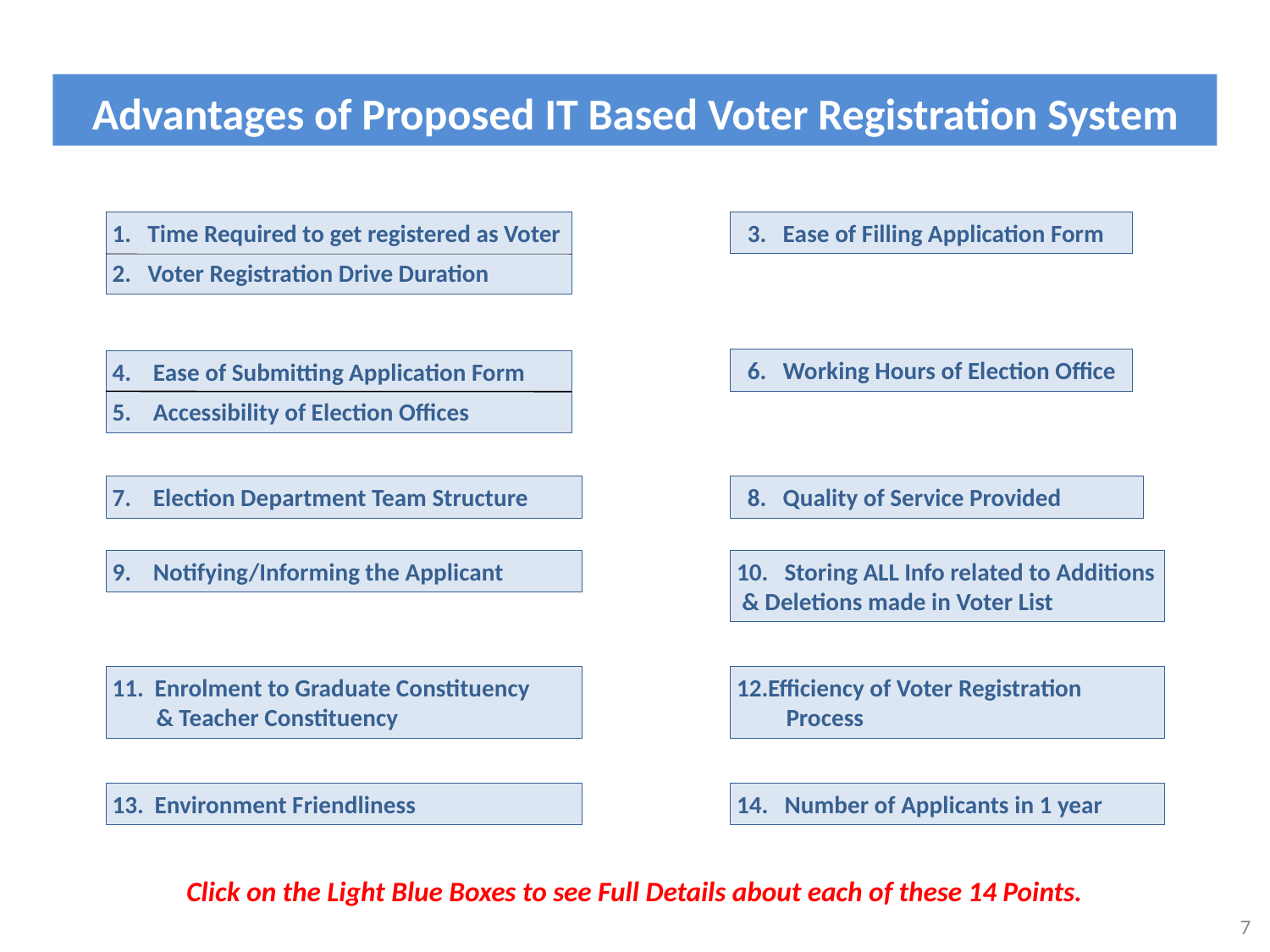

Advantages of Proposed IT Based Voter Registration System
1.   Time Required to get registered as Voter

2.   Voter Registration Drive Duration
  3.   Ease of Filling Application Form
  6.   Working Hours of Election Office
4.    Ease of Submitting Application Form
5.    Accessibility of Election Offices
7.    Election Department Team Structure
  8.   Quality of Service Provided
10.   Storing ALL Info related to Additions  & Deletions made in Voter List
9.    Notifying/Informing the Applicant
11.  Enrolment to Graduate Constituency
        & Teacher Constituency
Efficiency of Voter Registration
         Process
13.  Environment Friendliness
14.   Number of Applicants in 1 year
Click on the Light Blue Boxes to see Full Details about each of these 14 Points.
7